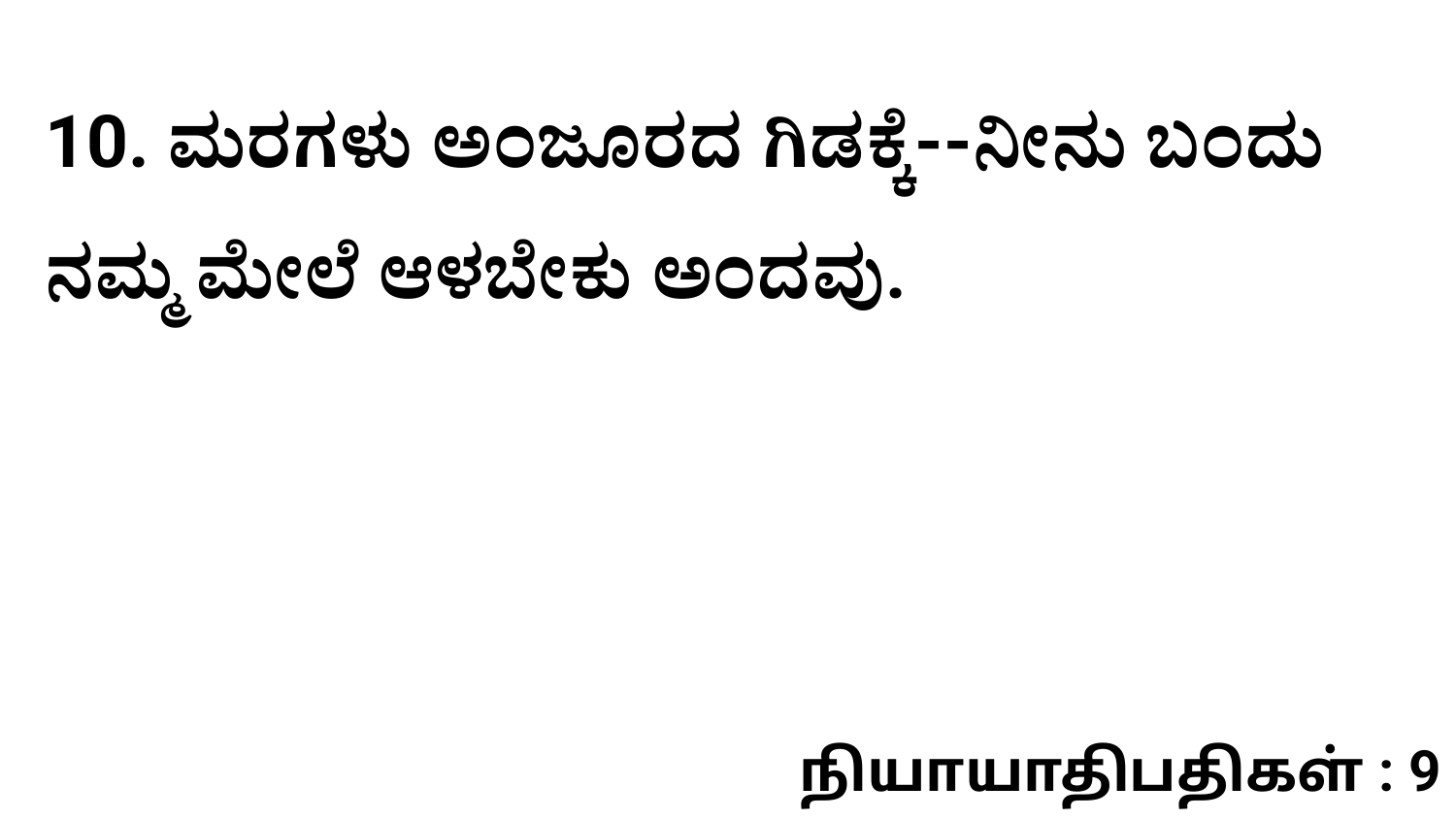

10. ಮರಗಳು ಅಂಜೂರದ ಗಿಡಕ್ಕೆ--ನೀನು ಬಂದು ನಮ್ಮ ಮೇಲೆ ಆಳಬೇಕು ಅಂದವು.
நியாயாதிபதிகள் : 9